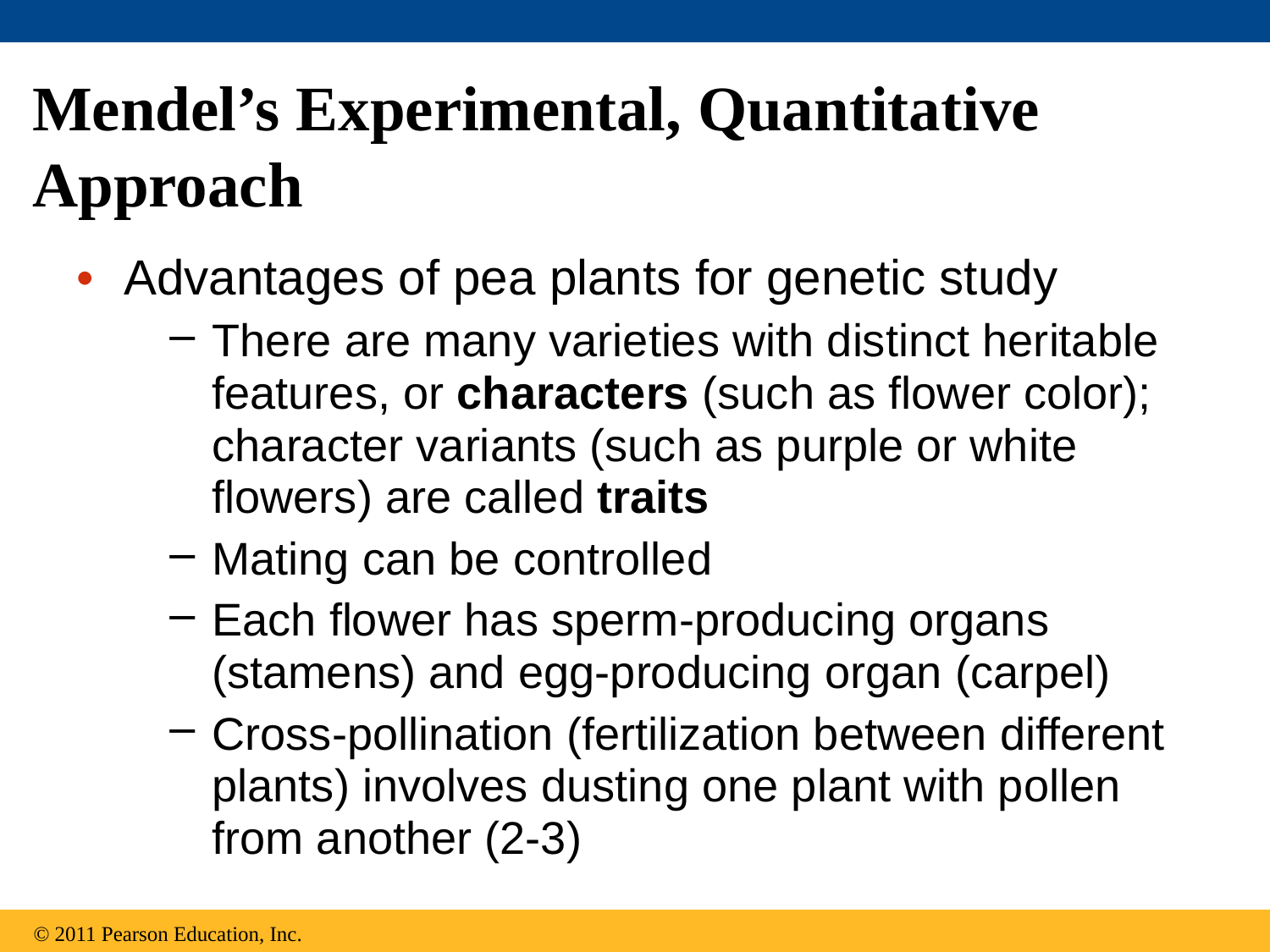

# Mendel’s Experimental, Quantitative Approach
Advantages of pea plants for genetic study
There are many varieties with distinct heritable features, or characters (such as flower color); character variants (such as purple or white flowers) are called traits
Mating can be controlled
Each flower has sperm-producing organs (stamens) and egg-producing organ (carpel)
Cross-pollination (fertilization between different plants) involves dusting one plant with pollen from another (2-3)

© 2011 Pearson Education, Inc.